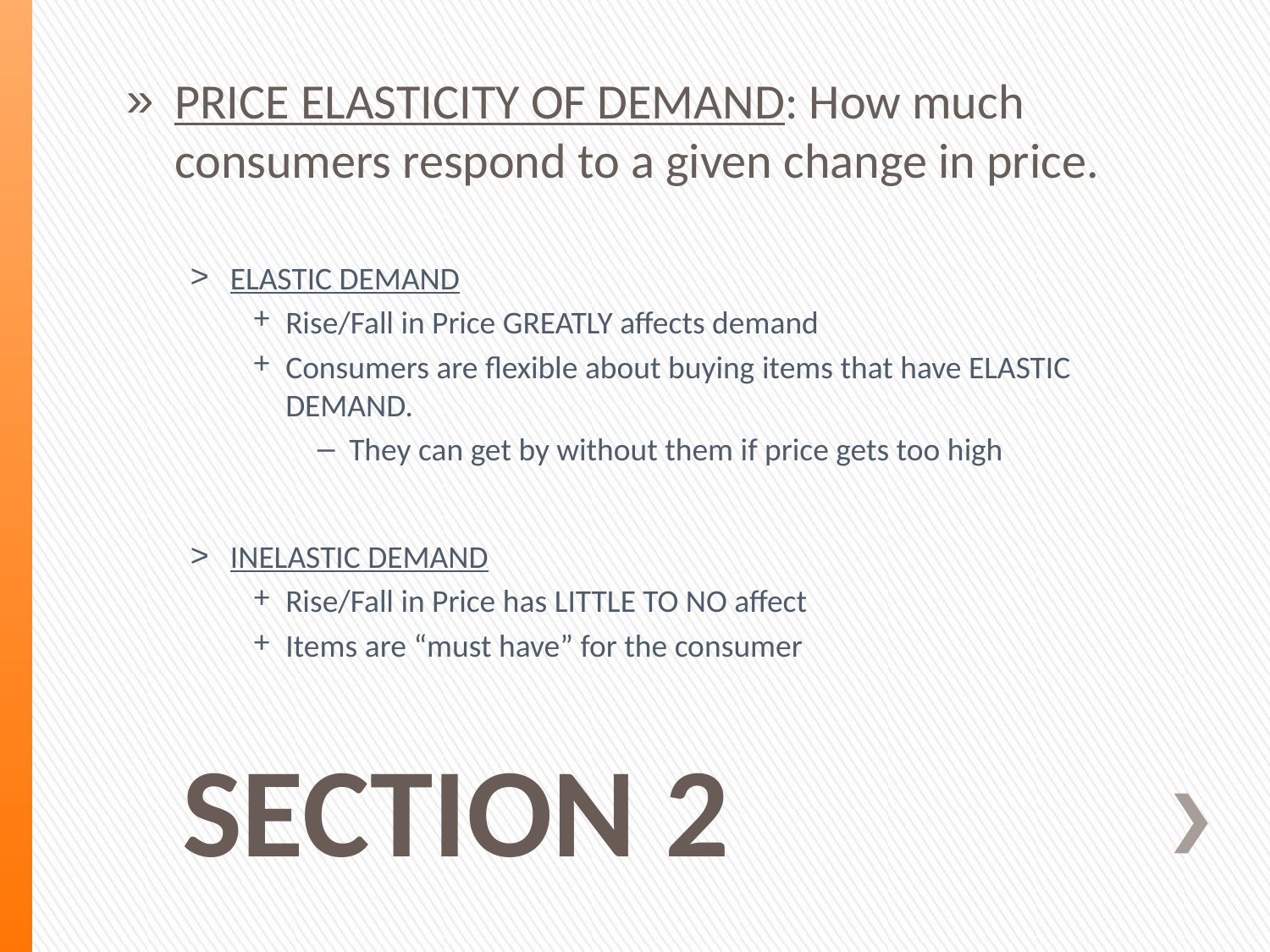

PRICE ELASTICITY OF DEMAND: How much consumers respond to a given change in price.

ELASTIC DEMAND
Rise/Fall in Price GREATLY affects demand
Consumers are flexible about buying items that have ELASTIC DEMAND.
They can get by without them if price gets too high

INELASTIC DEMAND
Rise/Fall in Price has LITTLE TO NO affect
Items are “must have” for the consumer
# SECTION 2